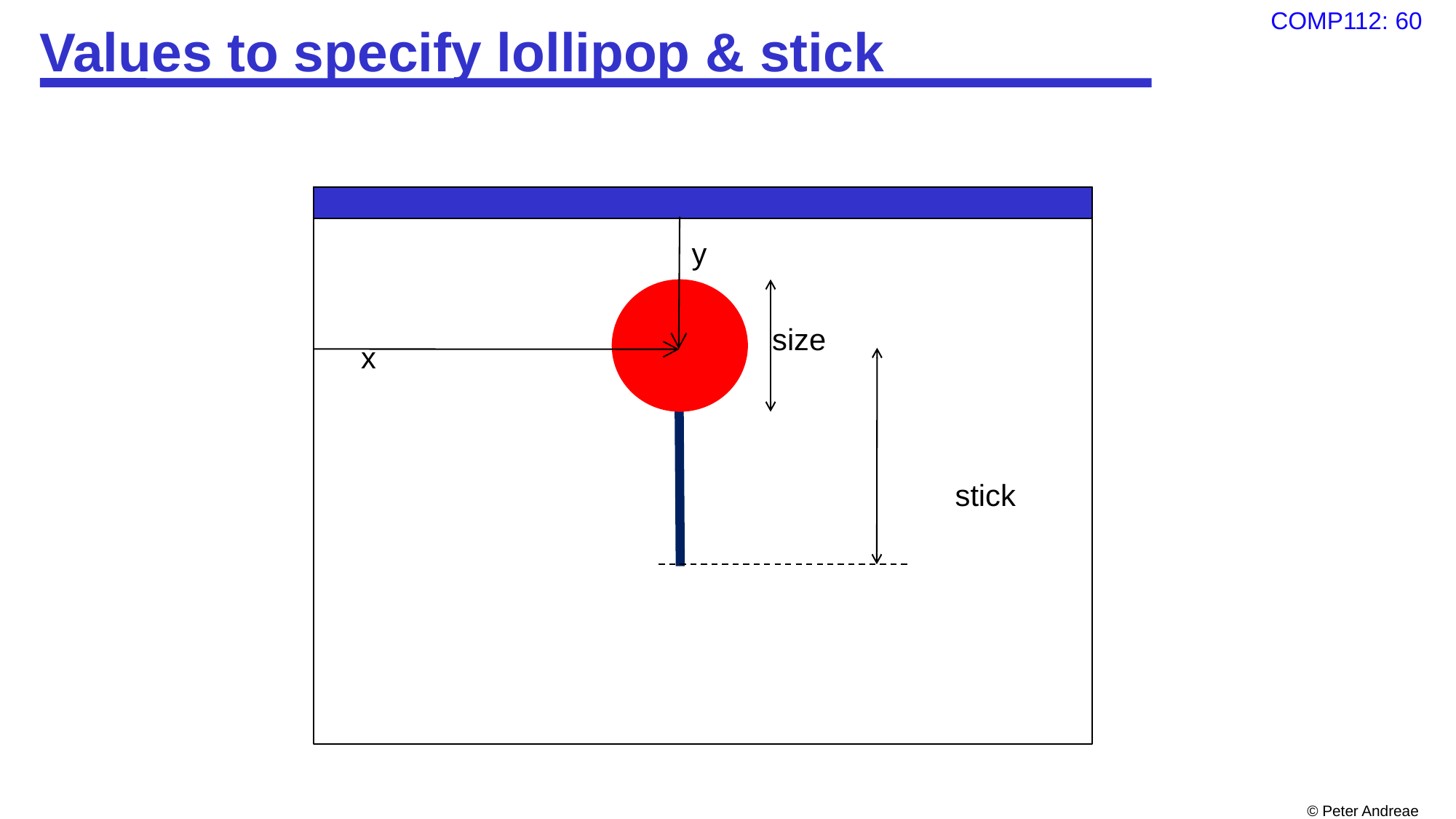

# Values to specify lollipop & stick

y

size
x
stick